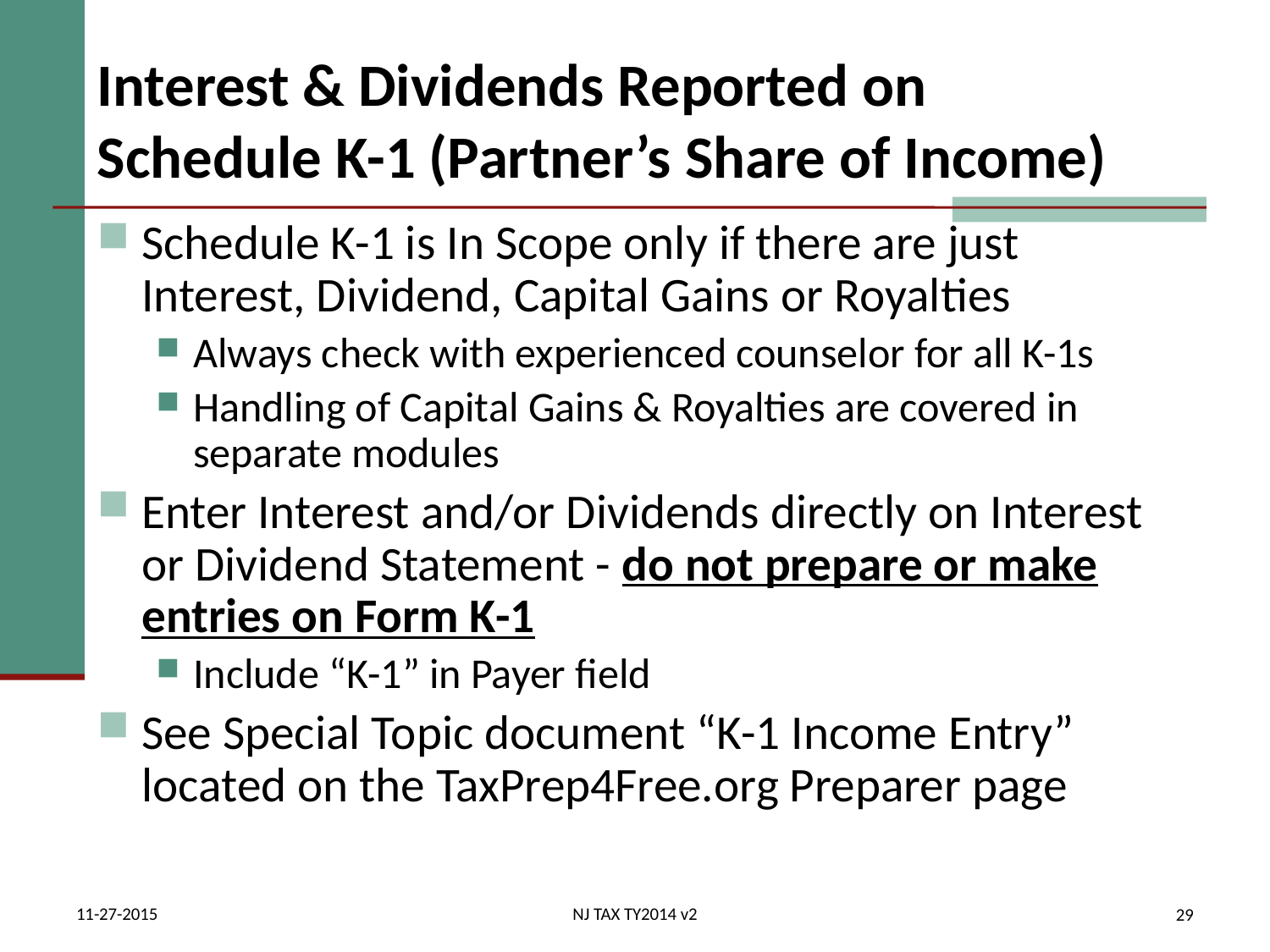

# Interest & Dividends Reported on Schedule K-1 (Partner’s Share of Income)
Schedule K-1 is In Scope only if there are just Interest, Dividend, Capital Gains or Royalties
Always check with experienced counselor for all K-1s
Handling of Capital Gains & Royalties are covered in separate modules
Enter Interest and/or Dividends directly on Interest or Dividend Statement - do not prepare or make entries on Form K-1
Include “K-1” in Payer field
See Special Topic document “K-1 Income Entry” located on the TaxPrep4Free.org Preparer page

11-27-2015
NJ TAX TY2014 v2
29